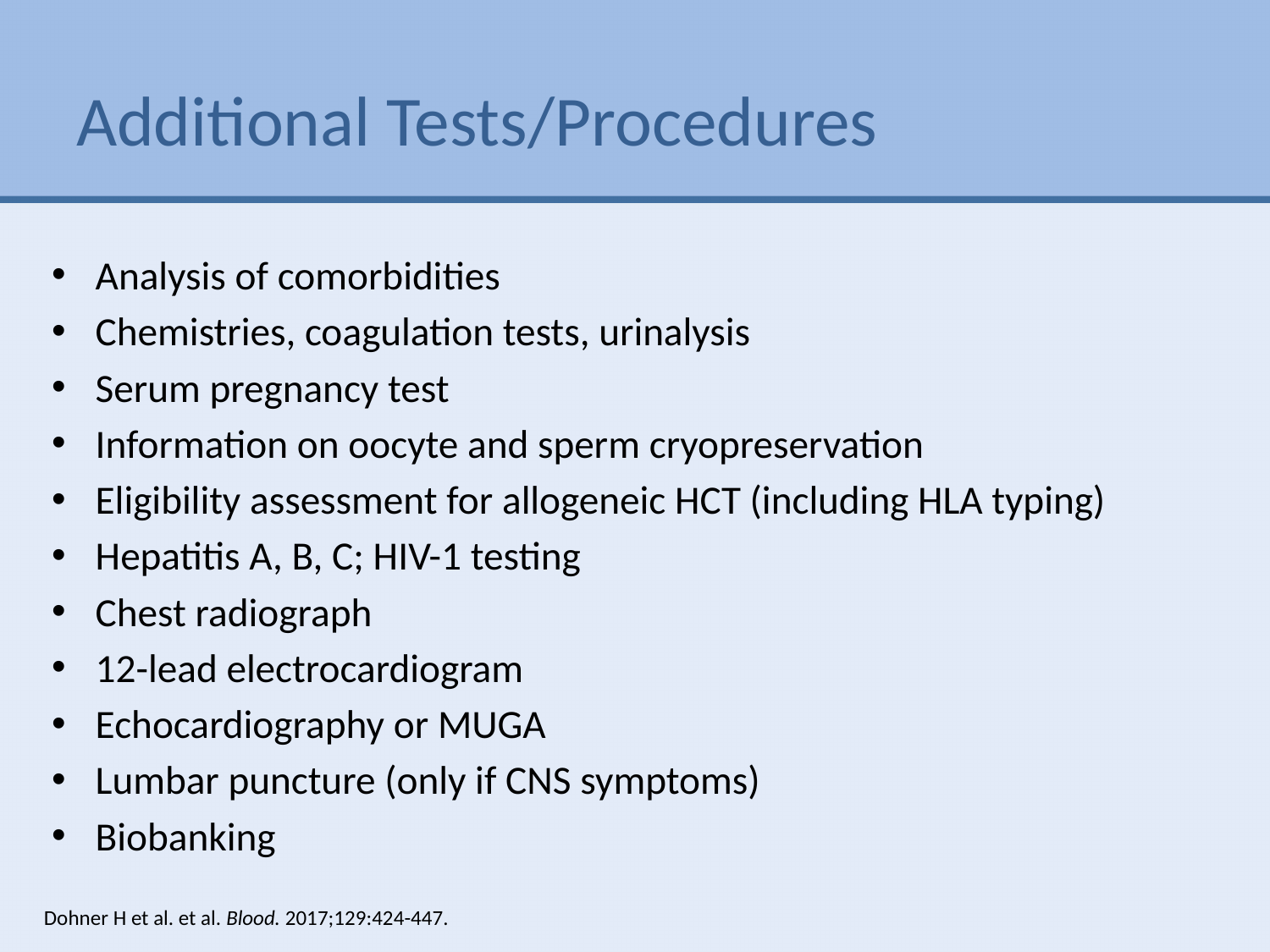

# Additional Tests/Procedures
Analysis of comorbidities
Chemistries, coagulation tests, urinalysis
Serum pregnancy test
Information on oocyte and sperm cryopreservation
Eligibility assessment for allogeneic HCT (including HLA typing)
Hepatitis A, B, C; HIV-1 testing
Chest radiograph
12-lead electrocardiogram
Echocardiography or MUGA
Lumbar puncture (only if CNS symptoms)
Biobanking
Dohner H et al. et al. Blood. 2017;129:424-447.